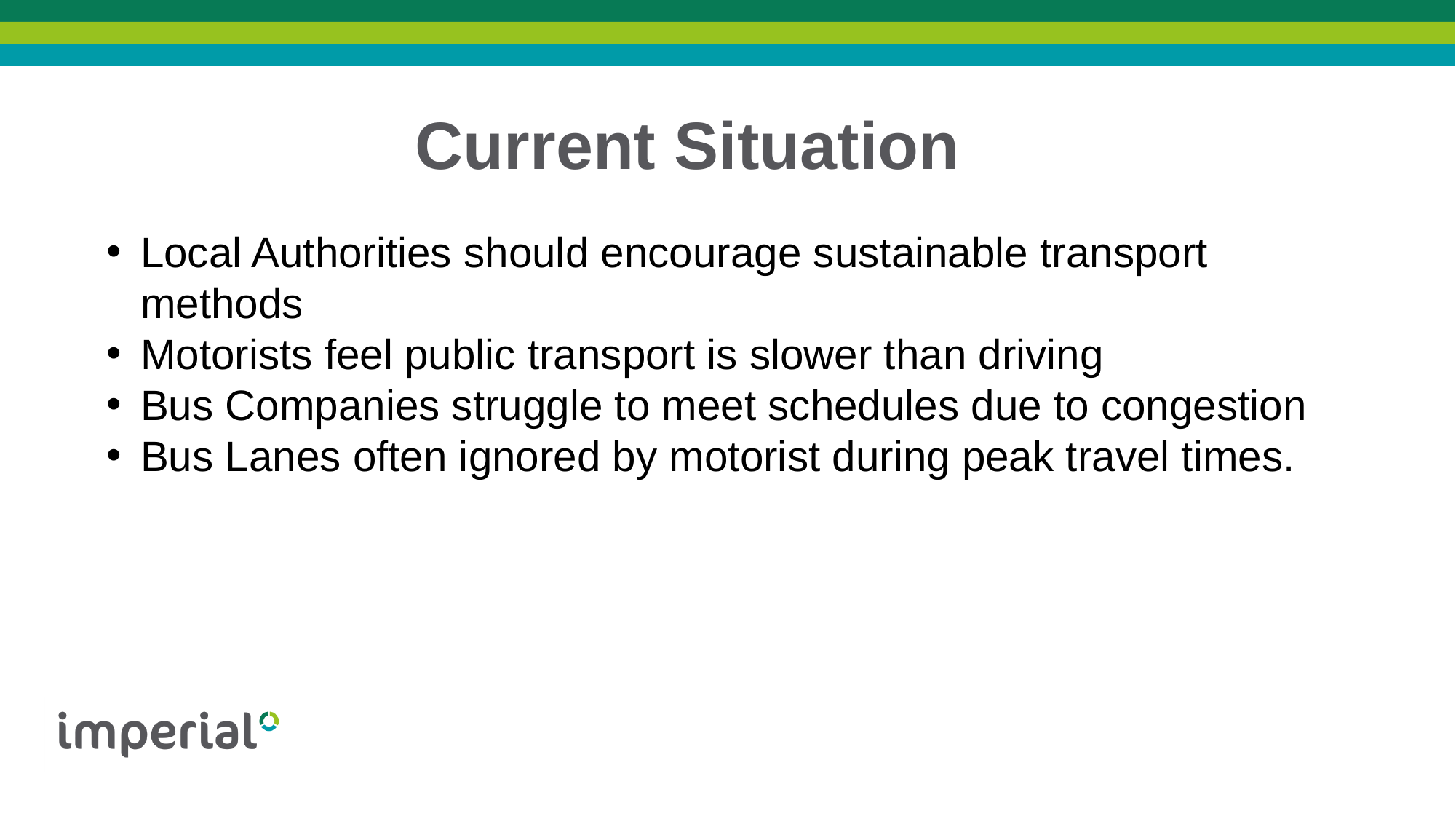

Current Situation
Local Authorities should encourage sustainable transport methods
Motorists feel public transport is slower than driving
Bus Companies struggle to meet schedules due to congestion
Bus Lanes often ignored by motorist during peak travel times.